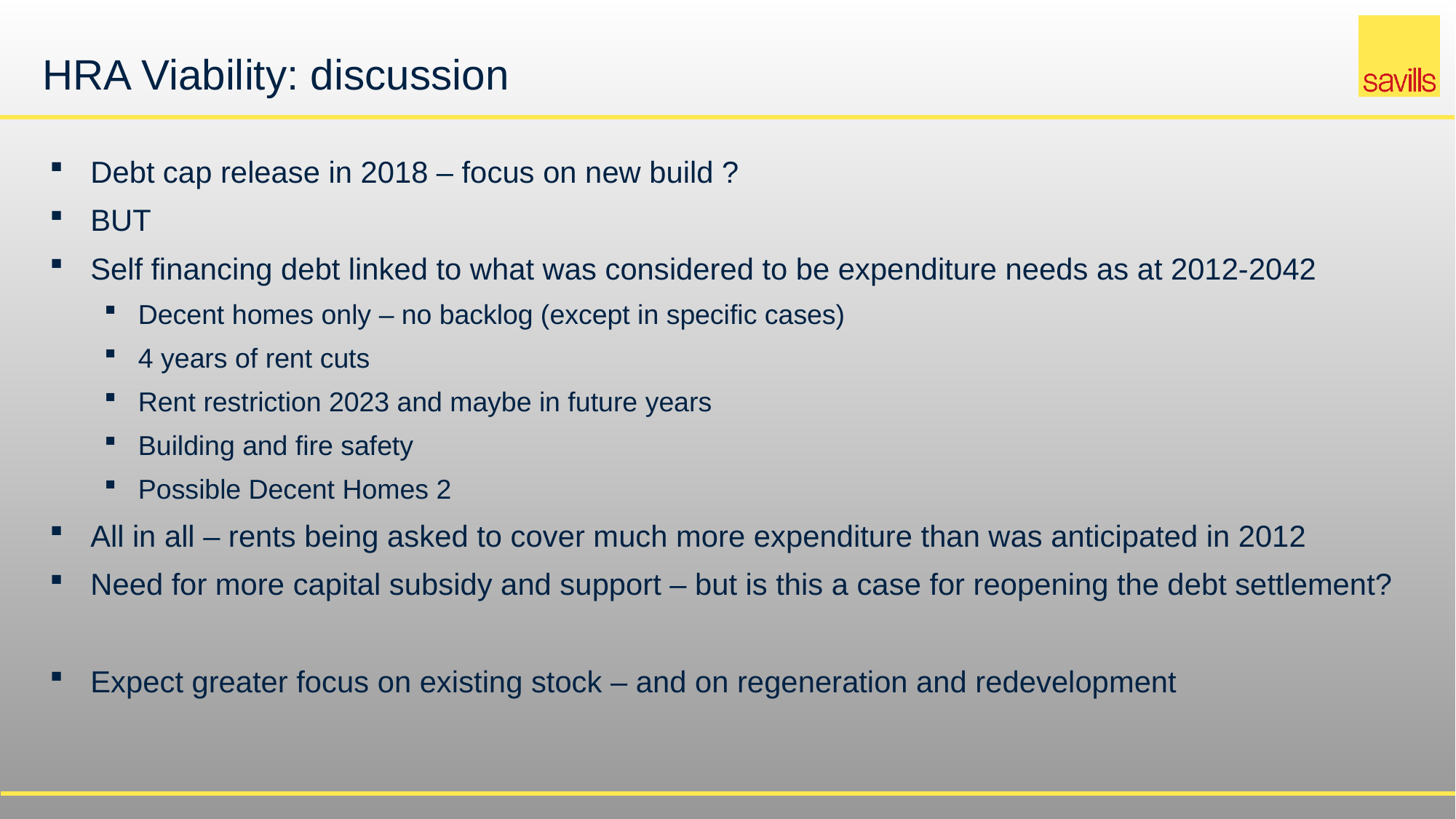

# HRA Viability: discussion
Debt cap release in 2018 – focus on new build ?
BUT
Self financing debt linked to what was considered to be expenditure needs as at 2012-2042
Decent homes only – no backlog (except in specific cases)
4 years of rent cuts
Rent restriction 2023 and maybe in future years
Building and fire safety
Possible Decent Homes 2
All in all – rents being asked to cover much more expenditure than was anticipated in 2012
Need for more capital subsidy and support – but is this a case for reopening the debt settlement?

Expect greater focus on existing stock – and on regeneration and redevelopment